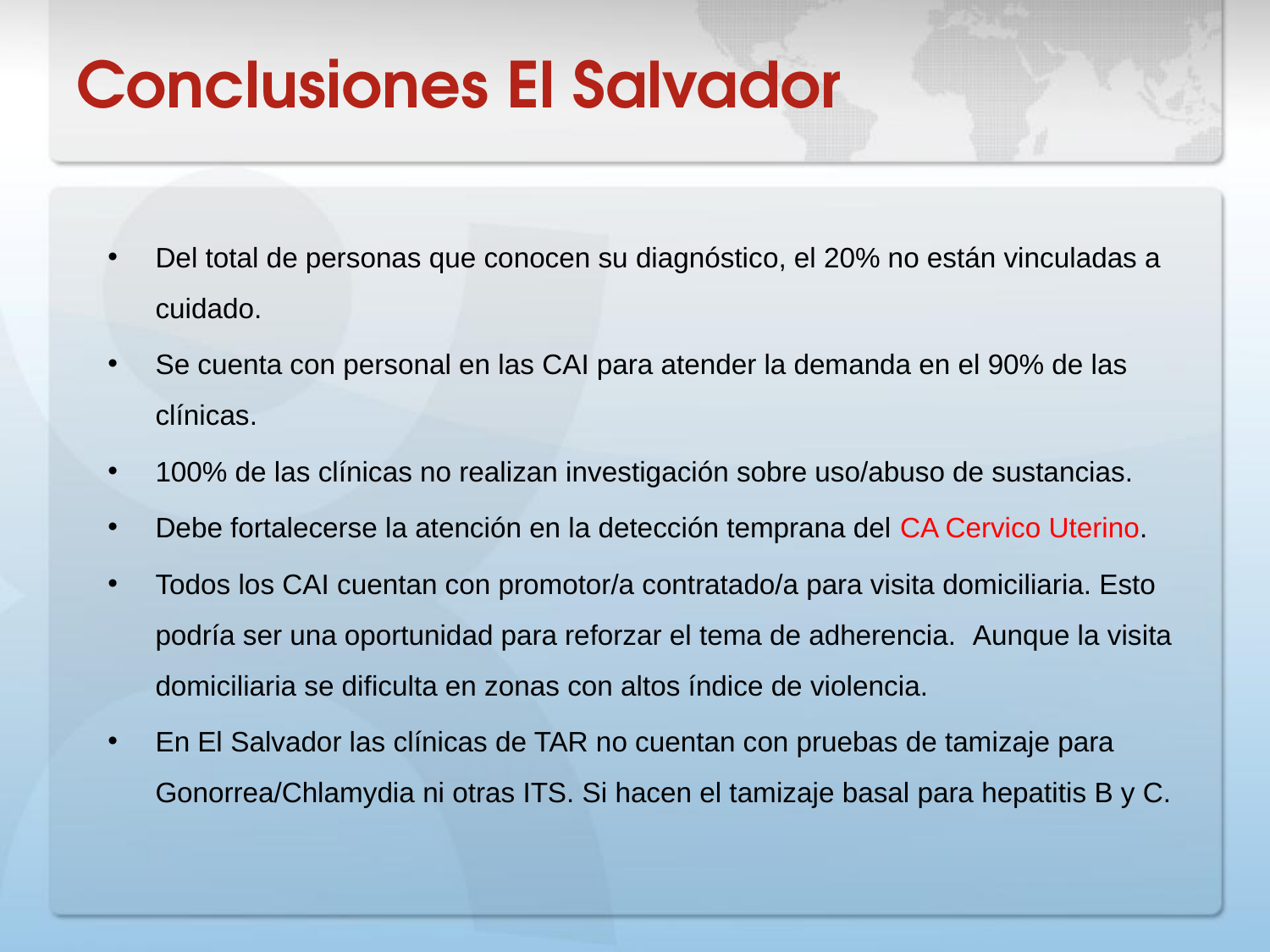

# Conclusiones El Salvador
Del total de personas que conocen su diagnóstico, el 20% no están vinculadas a cuidado.
Se cuenta con personal en las CAI para atender la demanda en el 90% de las clínicas.
100% de las clínicas no realizan investigación sobre uso/abuso de sustancias.
Debe fortalecerse la atención en la detección temprana del CA Cervico Uterino.
Todos los CAI cuentan con promotor/a contratado/a para visita domiciliaria. Esto podría ser una oportunidad para reforzar el tema de adherencia.  Aunque la visita domiciliaria se dificulta en zonas con altos índice de violencia.
En El Salvador las clínicas de TAR no cuentan con pruebas de tamizaje para Gonorrea/Chlamydia ni otras ITS. Si hacen el tamizaje basal para hepatitis B y C.